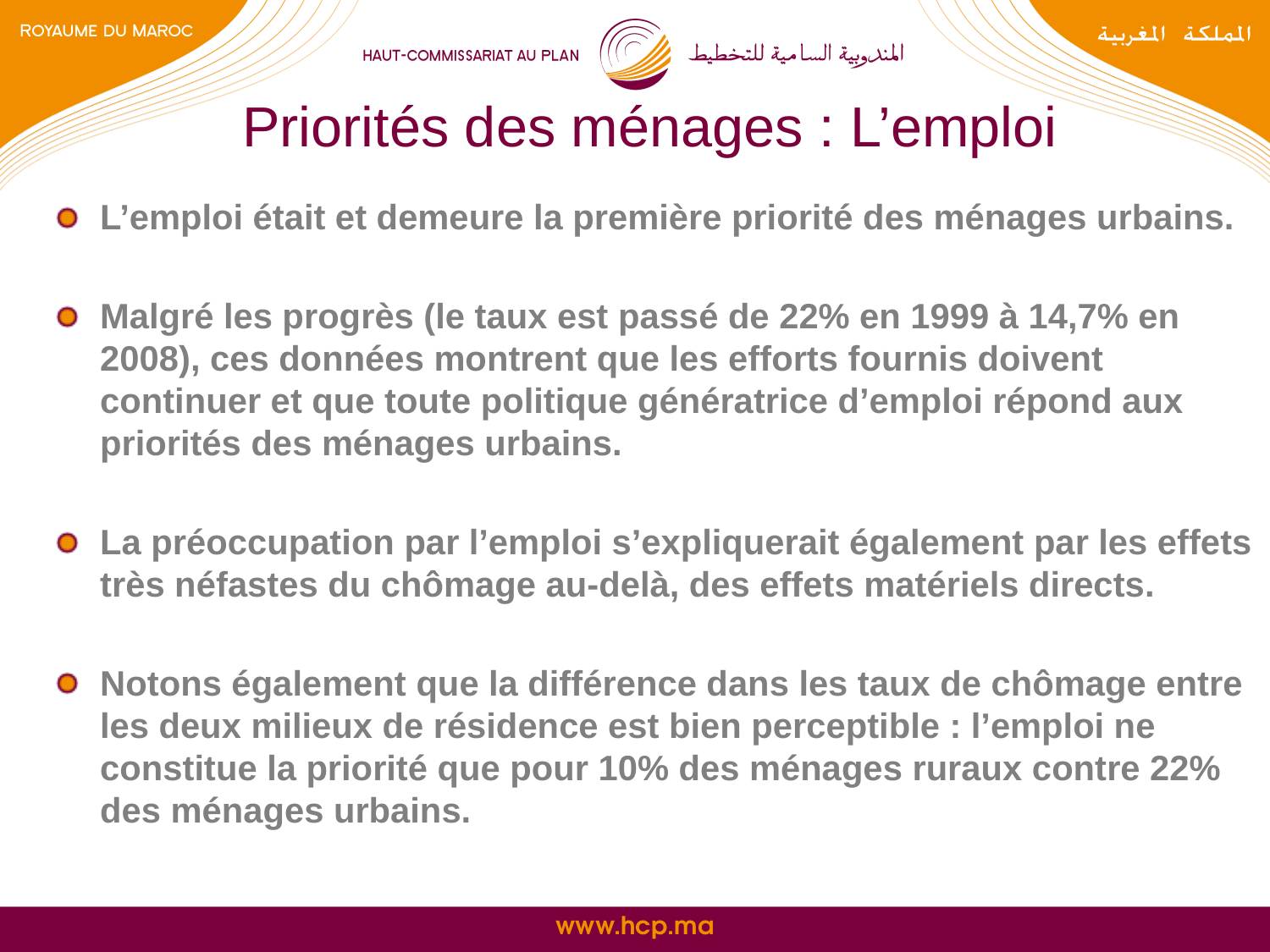

# Priorités des ménages : L’emploi
L’emploi était et demeure la première priorité des ménages urbains.

Malgré les progrès (le taux est passé de 22% en 1999 à 14,7% en 2008), ces données montrent que les efforts fournis doivent continuer et que toute politique génératrice d’emploi répond aux priorités des ménages urbains.

La préoccupation par l’emploi s’expliquerait également par les effets très néfastes du chômage au-delà, des effets matériels directs.

Notons également que la différence dans les taux de chômage entre les deux milieux de résidence est bien perceptible : l’emploi ne constitue la priorité que pour 10% des ménages ruraux contre 22% des ménages urbains.